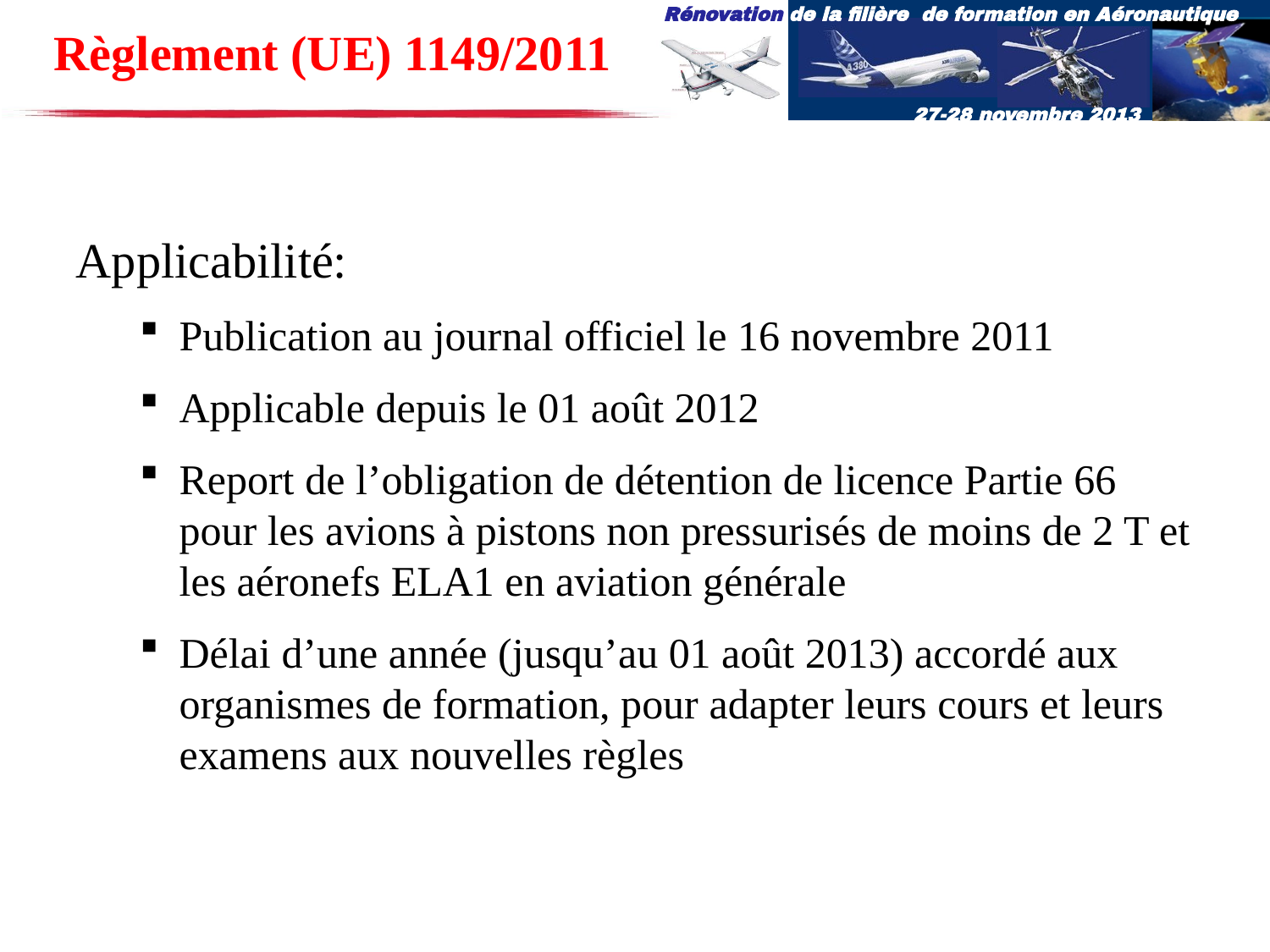

# Règlement (UE) 1149/2011
Applicabilité:
Publication au journal officiel le 16 novembre 2011
Applicable depuis le 01 août 2012
Report de l’obligation de détention de licence Partie 66 pour les avions à pistons non pressurisés de moins de 2 T et les aéronefs ELA1 en aviation générale
Délai d’une année (jusqu’au 01 août 2013) accordé aux organismes de formation, pour adapter leurs cours et leurs examens aux nouvelles règles